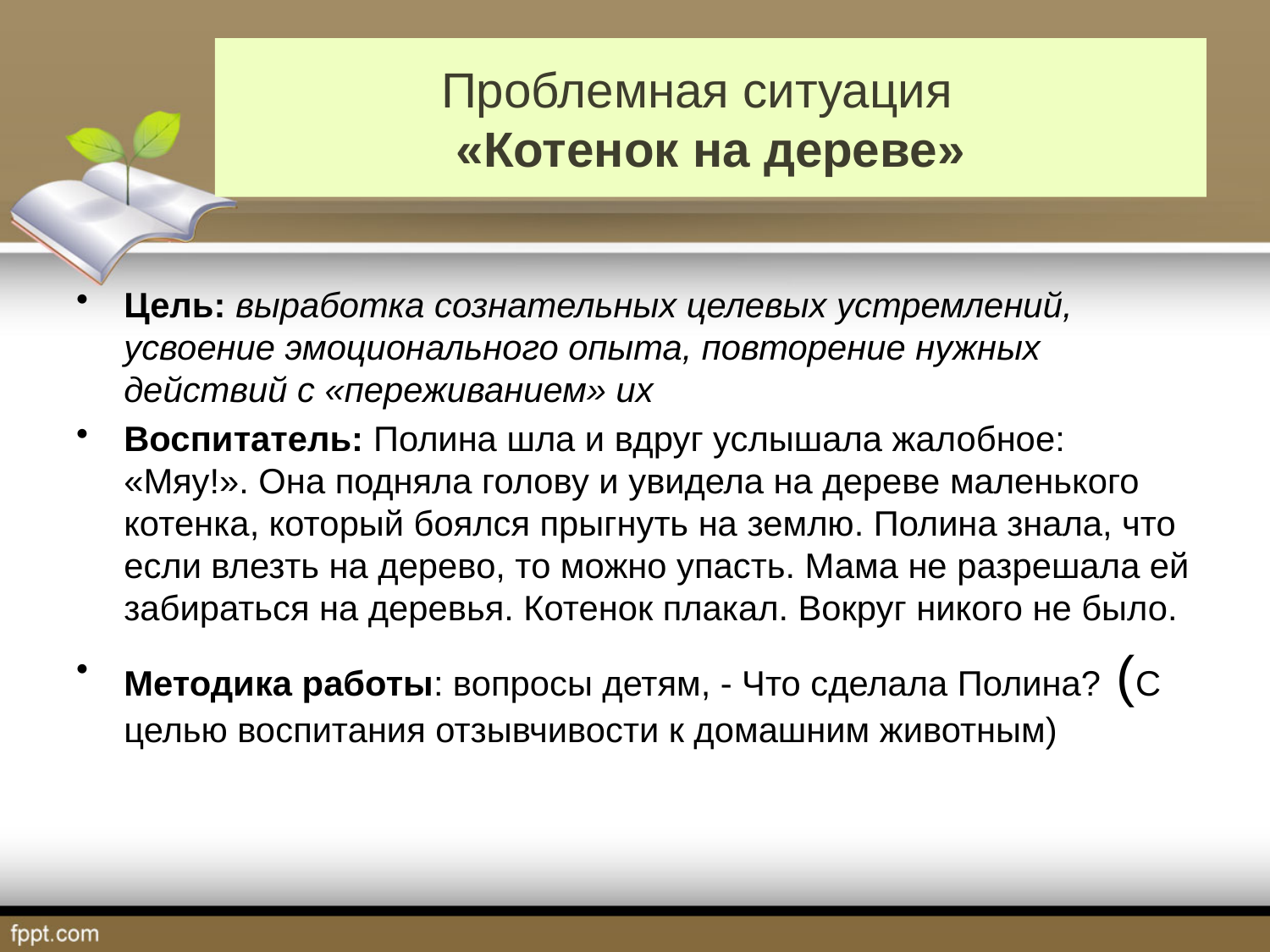

# Проблемная ситуация   «Котенок на дереве»
Цель: выработка сознательных целевых устремлений, усвоение эмоционального опыта, повторение нужных действий с «переживанием» их
Воспитатель: Полина шла и вдруг услышала жалобное: «Мяу!». Она подняла голо­ву и увидела на дереве маленького котенка, который боялся прыгнуть на землю. Полина знала, что если влезть на дерево, то можно упасть. Мама не разреша­ла ей забираться на деревья. Котенок плакал. Вокруг никого не было.
Методика работы: вопросы детям, - Что сделала Полина? (С целью воспитания отзывчивости к домашним животным)